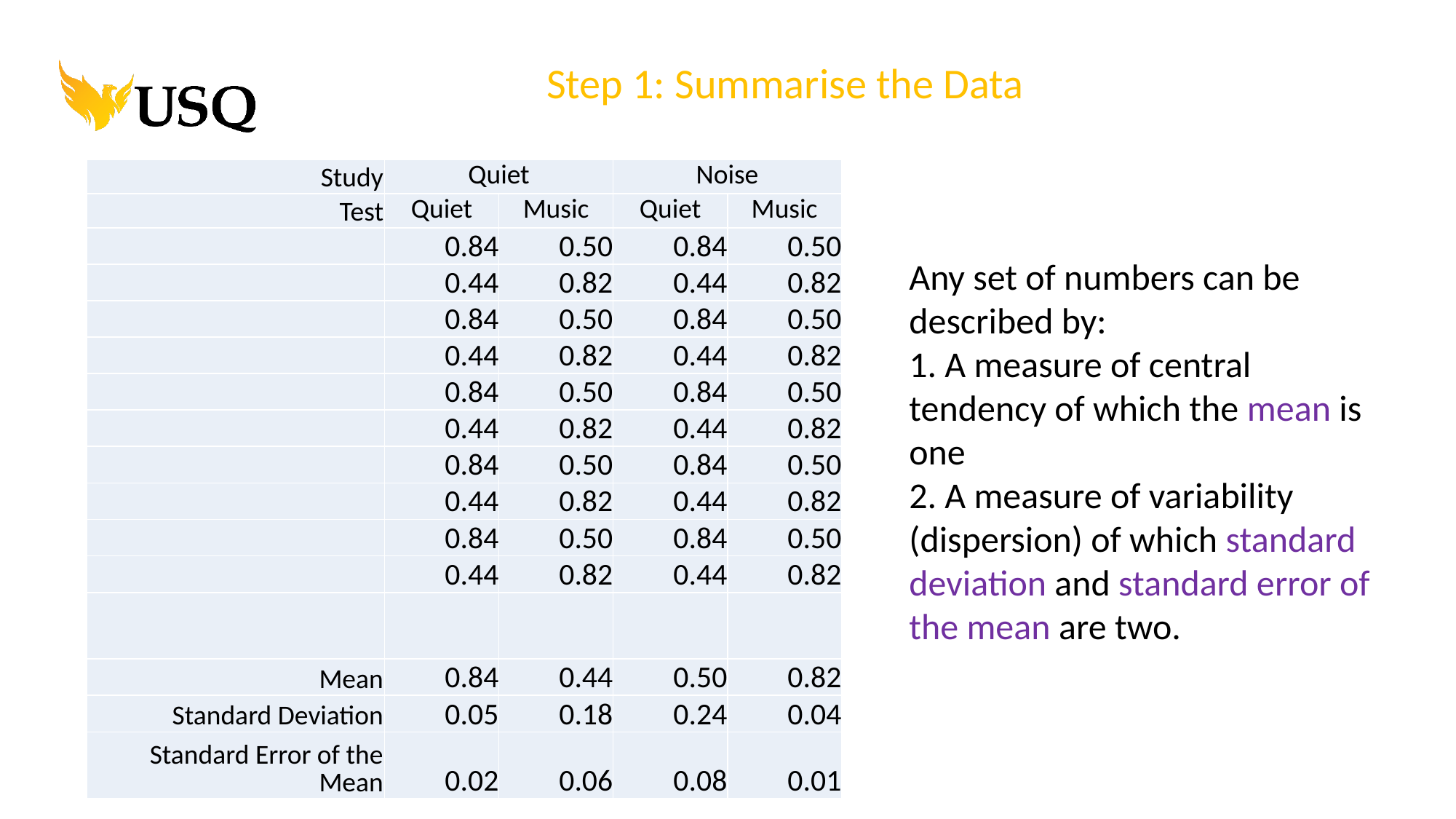

Step 1: Summarise the Data
| Study | Quiet |  | Noise |  |
| --- | --- | --- | --- | --- |
| Test | Quiet | Music | Quiet | Music |
|  | 0.84 | 0.50 | 0.84 | 0.50 |
|  | 0.44 | 0.82 | 0.44 | 0.82 |
|  | 0.84 | 0.50 | 0.84 | 0.50 |
|  | 0.44 | 0.82 | 0.44 | 0.82 |
|  | 0.84 | 0.50 | 0.84 | 0.50 |
|  | 0.44 | 0.82 | 0.44 | 0.82 |
|  | 0.84 | 0.50 | 0.84 | 0.50 |
|  | 0.44 | 0.82 | 0.44 | 0.82 |
|  | 0.84 | 0.50 | 0.84 | 0.50 |
|  | 0.44 | 0.82 | 0.44 | 0.82 |
|  |  |  |  |  |
| Mean | 0.84 | 0.44 | 0.50 | 0.82 |
| Standard Deviation | 0.05 | 0.18 | 0.24 | 0.04 |
| Standard Error of the Mean | 0.02 | 0.06 | 0.08 | 0.01 |
Any set of numbers can be described by:
1. A measure of central tendency of which the mean is one
2. A measure of variability (dispersion) of which standard deviation and standard error of the mean are two.